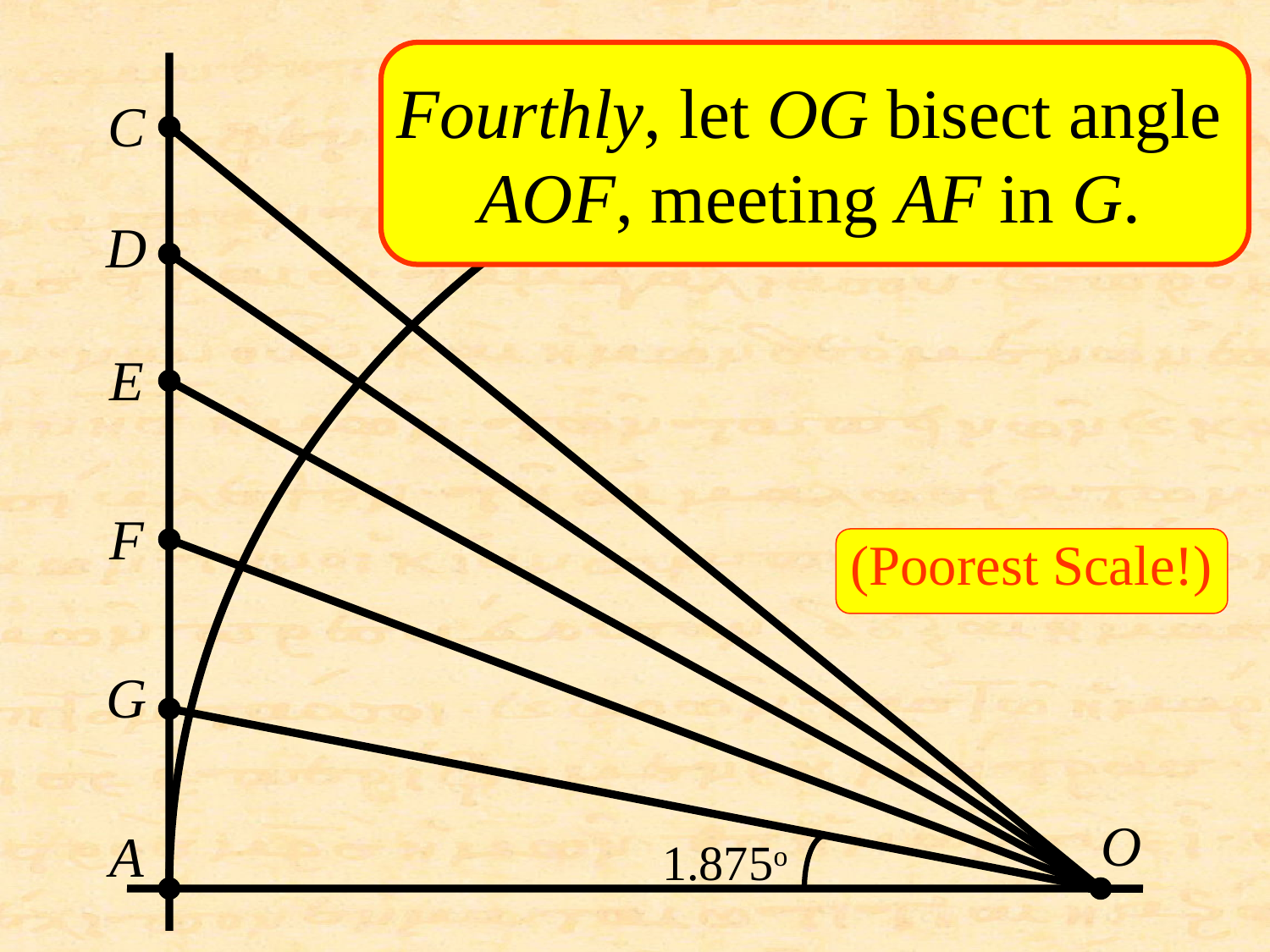

Fourthly, let OG bisect angle AOF, meeting AF in G.
C

D

E

F
(Poorest Scale!)

G

O
A
1.875o